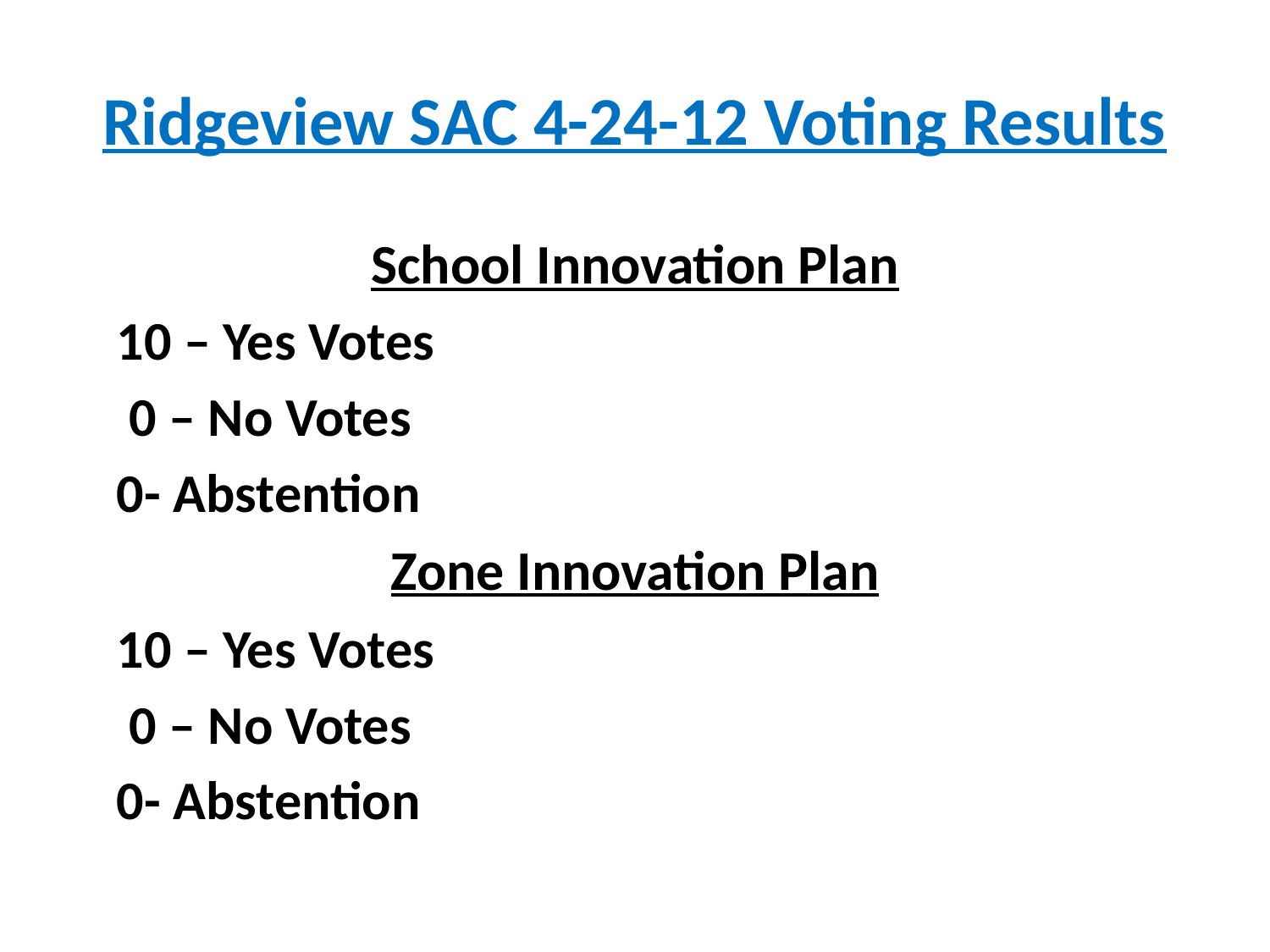

# Ridgeview SAC 4-24-12 Voting Results
School Innovation Plan
				10 – Yes Votes
				 0 – No Votes
				0- Abstention
Zone Innovation Plan
				10 – Yes Votes
				 0 – No Votes
				0- Abstention